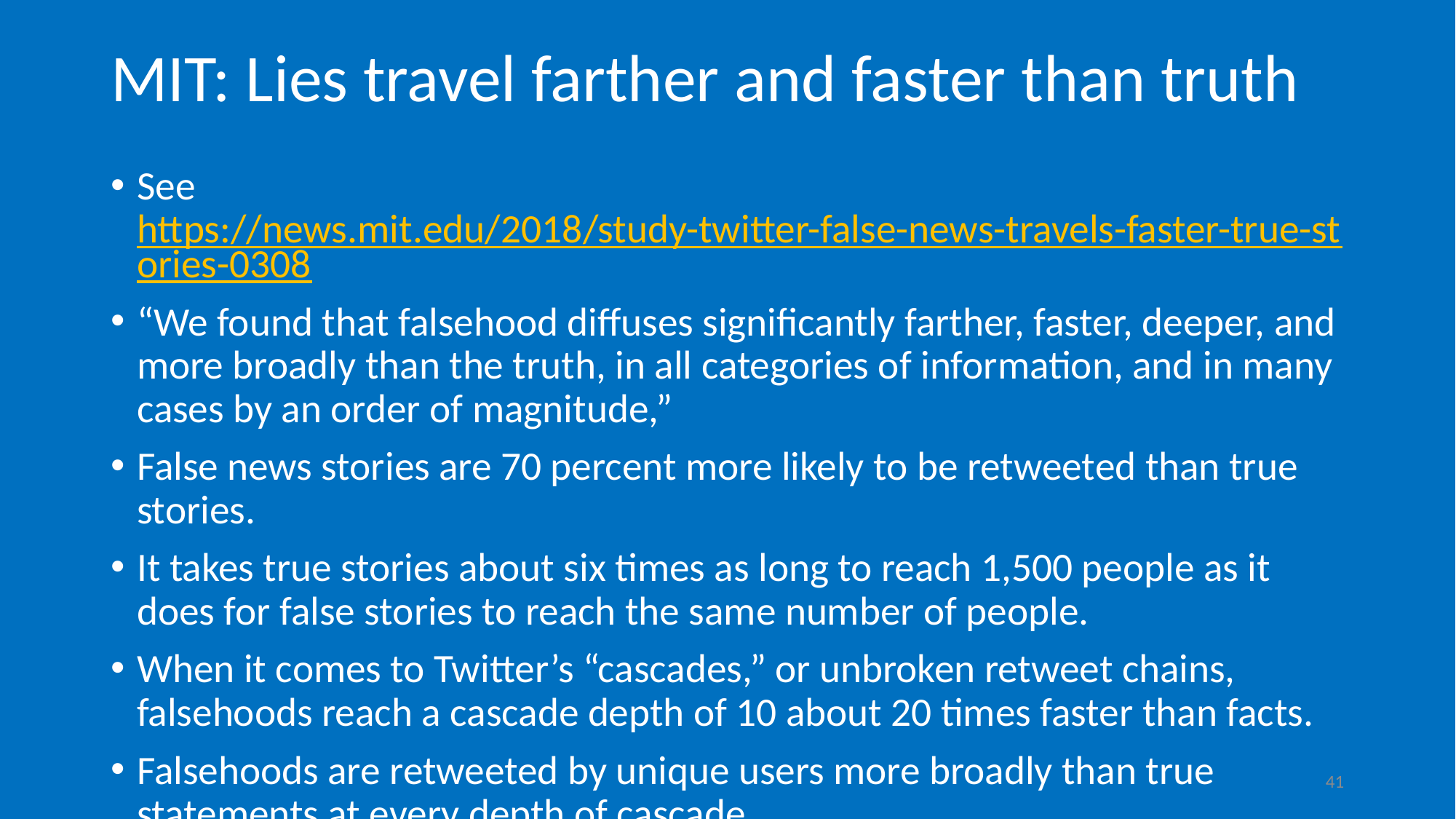

# MIT: Lies travel farther and faster than truth
See https://news.mit.edu/2018/study-twitter-false-news-travels-faster-true-stories-0308
“We found that falsehood diffuses significantly farther, faster, deeper, and more broadly than the truth, in all categories of information, and in many cases by an order of magnitude,”
False news stories are 70 percent more likely to be retweeted than true stories.
It takes true stories about six times as long to reach 1,500 people as it does for false stories to reach the same number of people.
When it comes to Twitter’s “cascades,” or unbroken retweet chains, falsehoods reach a cascade depth of 10 about 20 times faster than facts.
Falsehoods are retweeted by unique users more broadly than true statements at every depth of cascade.
41